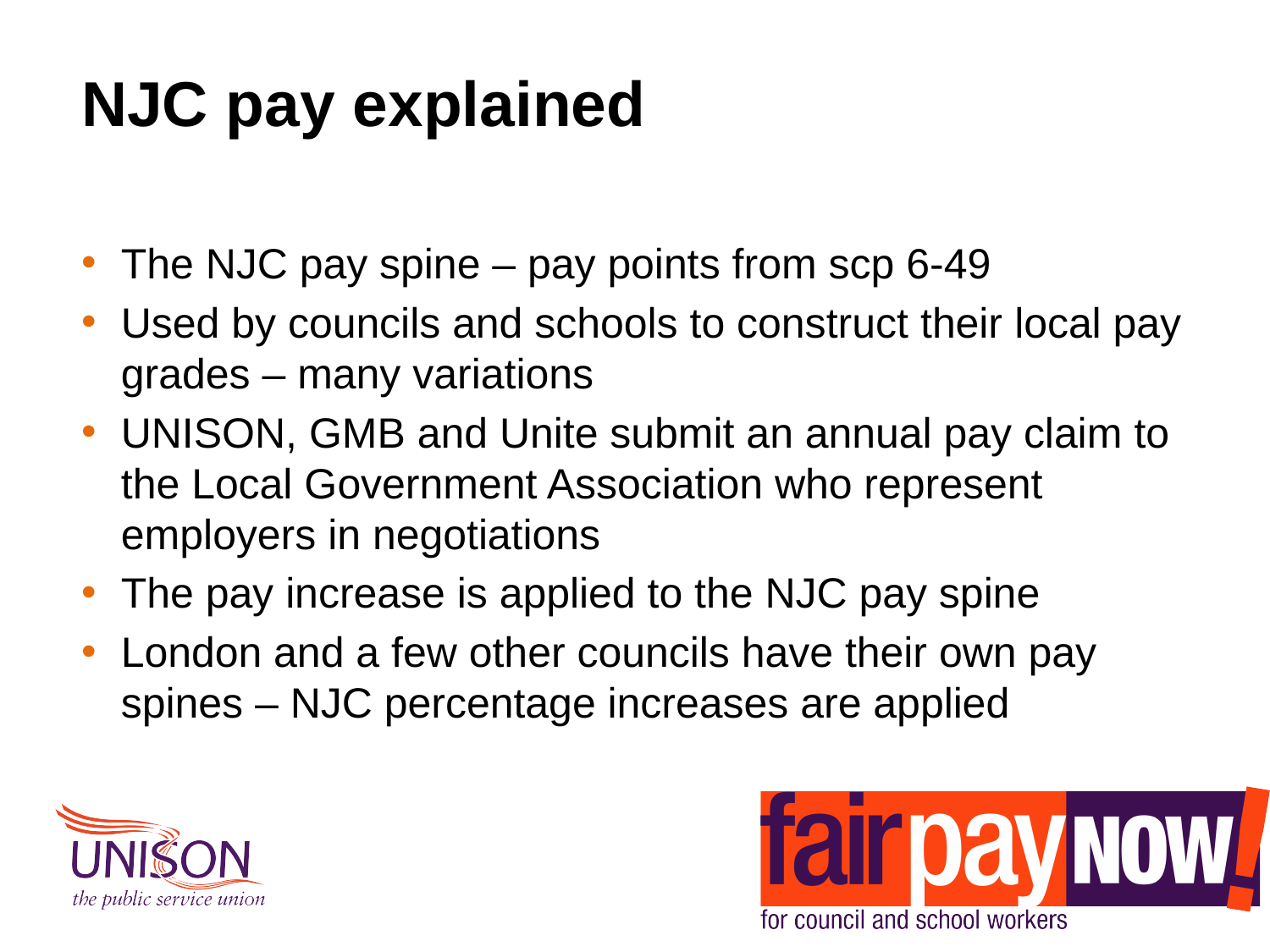

# NJC pay explained
The NJC pay spine – pay points from scp 6-49
Used by councils and schools to construct their local pay grades – many variations
UNISON, GMB and Unite submit an annual pay claim to the Local Government Association who represent employers in negotiations
The pay increase is applied to the NJC pay spine
London and a few other councils have their own pay spines – NJC percentage increases are applied